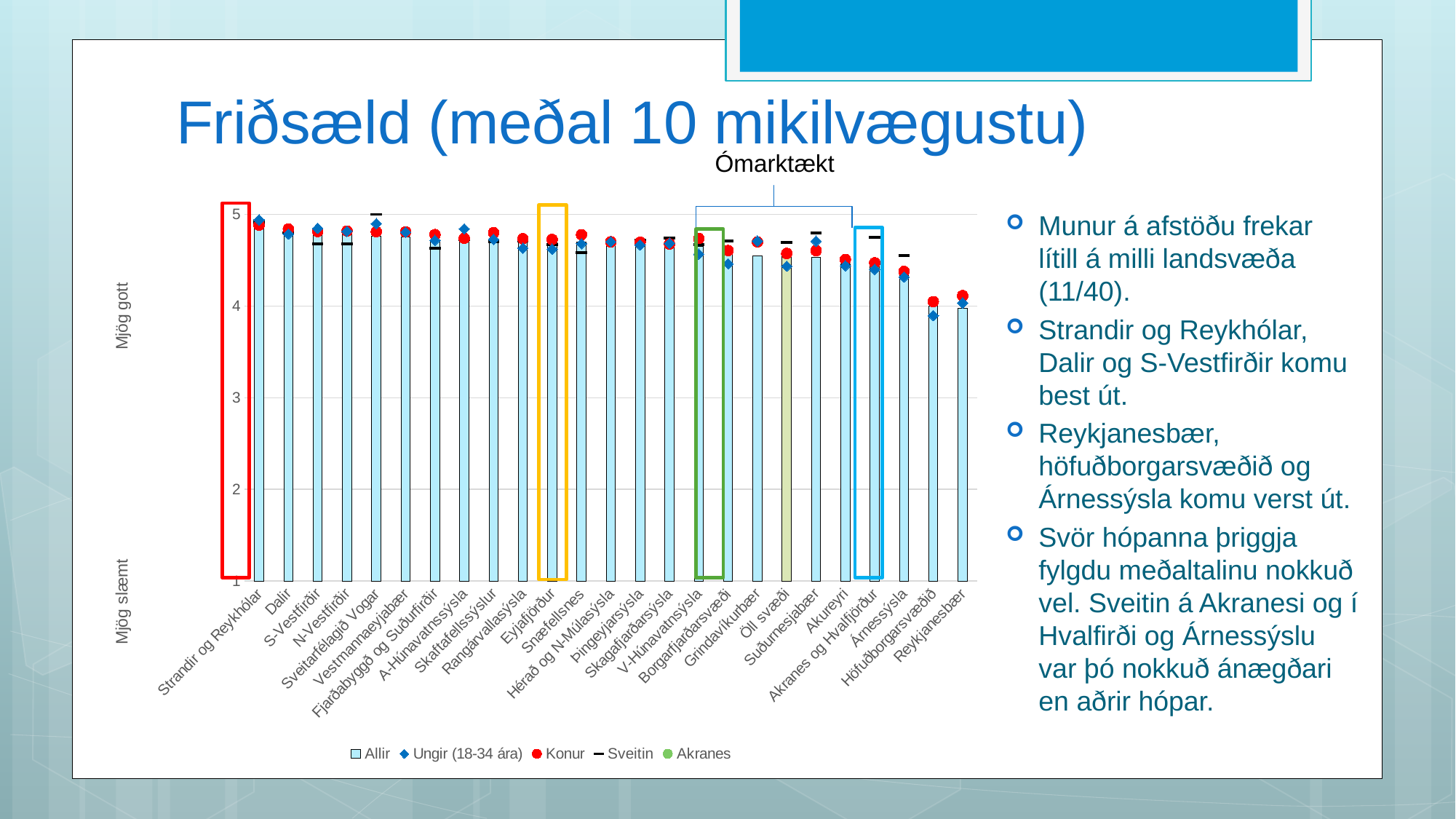

# Friðsæld (meðal 10 mikilvægustu)

Ómarktækt

### Chart

| Category | Allir | Ungir (18-34 ára) | Konur | Sveitin | Akranes |
|---|---|---|---|---|---|
| Strandir og Reykhólar | 4.8768115942028984 | 4.9411764705882355 | 4.884615384615385 | 4.916666666666667 | None |
| Dalir | 4.815789473684211 | 4.785714285714286 | 4.841269841269841 | 4.796875 | None |
| S-Vestfirðir | 4.78743961352657 | 4.8478260869565215 | 4.814516129032258 | 4.681818181818182 | None |
| N-Vestfirðir | 4.779850746268656 | 4.815384615384615 | 4.819148936170213 | 4.675675675675675 | None |
| Sveitarfélagið Vogar | 4.760869565217392 | 4.9 | 4.811764705882353 | 5.0 | None |
| Vestmannaeyjabær | 4.755287009063444 | 4.805555555555555 | 4.810055865921788 | None | None |
| Fjarðabyggð og Suðurfirðir | 4.722689075630252 | 4.716981132075472 | 4.779761904761905 | 4.631578947368421 | None |
| A-Húnavatnssýsla | 4.711442786069652 | 4.842105263157895 | 4.74 | 4.728813559322034 | None |
| Skaftafellssýslur | 4.703071672354949 | 4.7272727272727275 | 4.8 | 4.702127659574468 | None |
| Rangárvallasýsla | 4.700934579439252 | 4.631578947368421 | 4.734463276836158 | 4.707792207792208 | None |
| Eyjafjörður | 4.700483091787439 | 4.621621621621622 | 4.726415094339623 | 4.669064748201439 | None |
| Snæfellsnes | 4.697560975609756 | 4.680555555555555 | 4.778761061946903 | 4.584905660377358 | None |
| Hérað og N-Múlasýsla | 4.690322580645161 | 4.701754385964913 | 4.700440528634362 | 4.698795180722891 | None |
| Þingeyjarsýsla | 4.689655172413793 | 4.666666666666667 | 4.696078431372549 | 4.717948717948718 | None |
| Skagafjarðarsýsla | 4.6537216828478964 | 4.684210526315789 | 4.678362573099415 | 4.7439024390243905 | None |
| V-Húnavatnsýsla | 4.649769585253456 | 4.566666666666666 | 4.737704918032787 | 4.670103092783505 | None |
| Borgarfjarðarsvæði | 4.56651376146789 | 4.461538461538462 | 4.606060606060606 | 4.708955223880597 | None |
| Grindavíkurbær | 4.549356223175966 | 4.709677419354839 | 4.7 | None | None |
| Öll svæði | 4.536427598729006 | 4.4351918899348295 | 4.5743397795799545 | 4.695589298626175 | None |
| Suðurnesjabær | 4.529605263157895 | 4.708333333333333 | 4.604938271604938 | 4.8 | None |
| Akureyri | 4.45985401459854 | 4.43956043956044 | 4.50828729281768 | None | None |
| Akranes og Hvalfjörður | 4.427974947807933 | 4.4 | 4.471264367816092 | 4.75 | 4.410087719298246 |
| Árnessýsla | 4.395537525354969 | 4.317460317460317 | 4.3780918727915195 | 4.553398058252427 | None |
| Höfuðborgarsvæðið | 4.0029296875 | 3.8960244648318043 | 4.048543689320389 | None | None |
| Reykjanesbær | 3.9727272727272727 | 4.035087719298246 | 4.114130434782608 | None | None |
Munur á afstöðu frekar lítill á milli landsvæða (11/40).
Strandir og Reykhólar, Dalir og S-Vestfirðir komu best út.
Reykjanesbær, höfuðborgarsvæðið og Árnessýsla komu verst út.
Svör hópanna þriggja fylgdu meðaltalinu nokkuð vel. Sveitin á Akranesi og í Hvalfirði og Árnessýslu var þó nokkuð ánægðari en aðrir hópar.